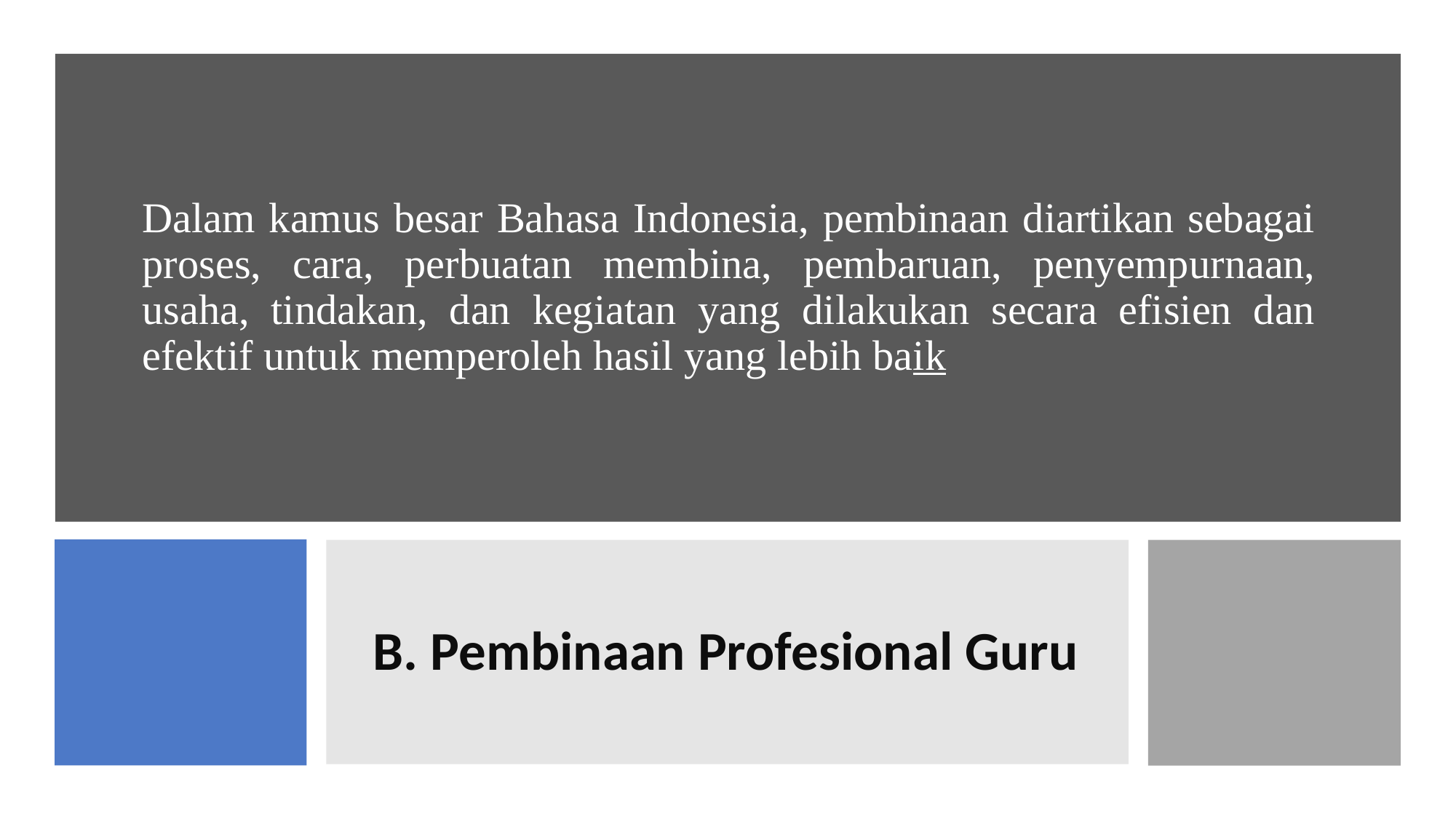

# Dalam kamus besar Bahasa Indonesia, pembinaan diartikan sebagai proses, cara, perbuatan membina, pembaruan, penyempurnaan, usaha, tindakan, dan kegiatan yang dilakukan secara efisien dan efektif untuk memperoleh hasil yang lebih baik

B. Pembinaan Profesional Guru